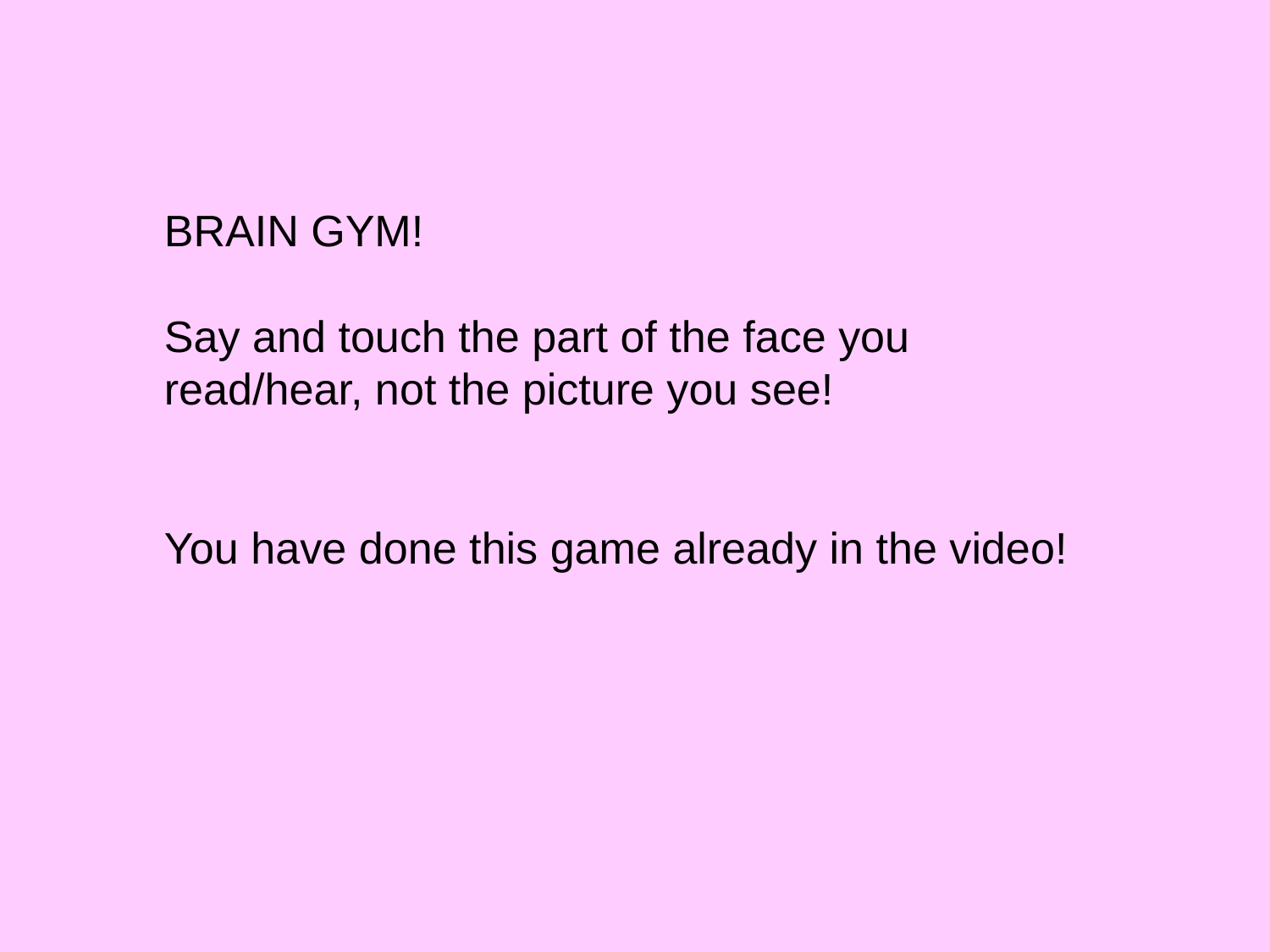

BRAIN GYM!

Say and touch the part of the face you read/hear, not the picture you see!

You have done this game already in the video!